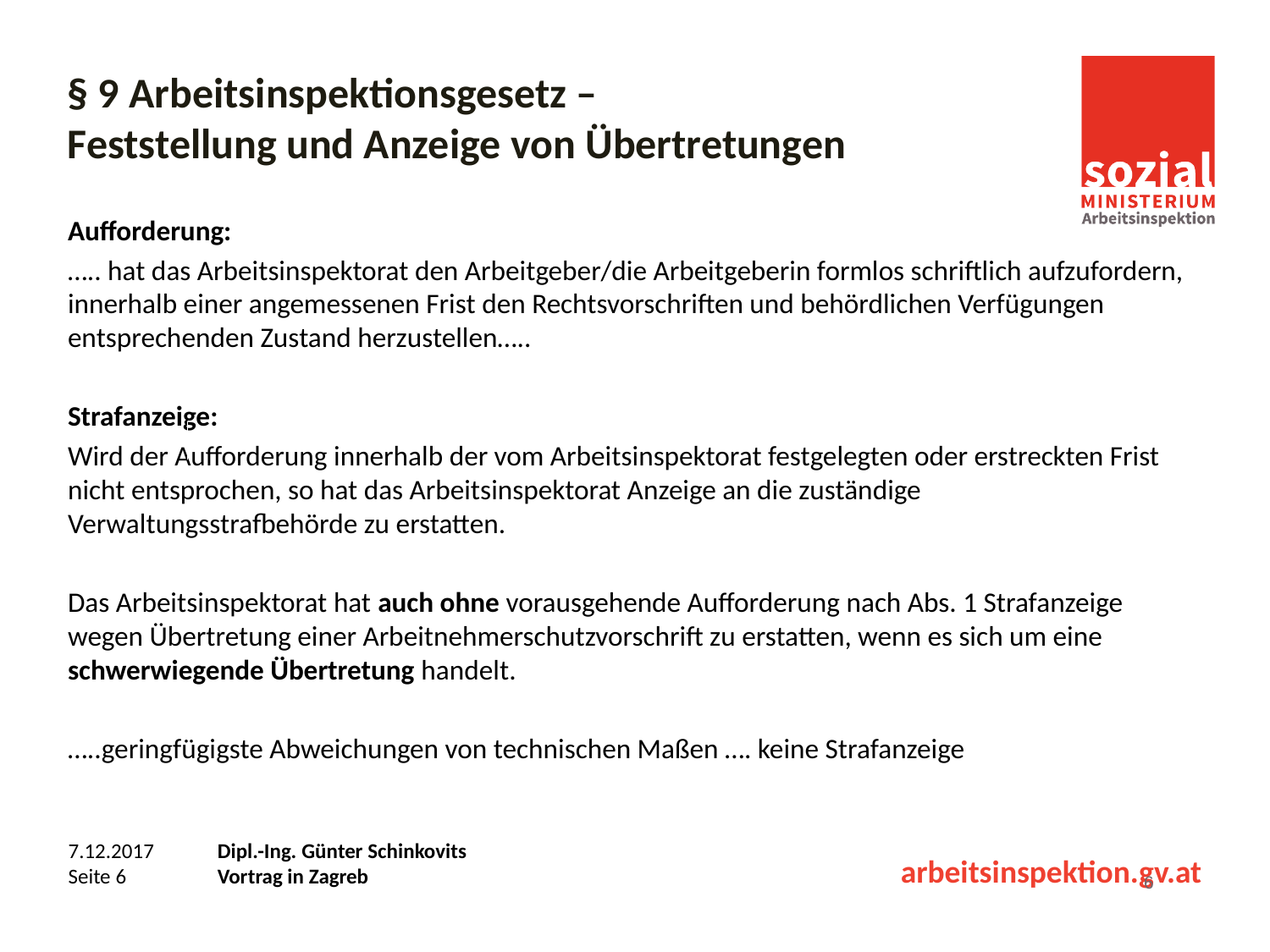

# § 9 Arbeitsinspektionsgesetz – Feststellung und Anzeige von Übertretungen
Aufforderung:
….. hat das Arbeitsinspektorat den Arbeitgeber/die Arbeitgeberin formlos schriftlich aufzufordern, innerhalb einer angemessenen Frist den Rechtsvorschriften und behördlichen Verfügungen entsprechenden Zustand herzustellen…..

Strafanzeige:
Wird der Aufforderung innerhalb der vom Arbeitsinspektorat festgelegten oder erstreckten Frist nicht entsprochen, so hat das Arbeitsinspektorat Anzeige an die zuständige Verwaltungsstrafbehörde zu erstatten.

Das Arbeitsinspektorat hat auch ohne vorausgehende Aufforderung nach Abs. 1 Strafanzeige wegen Übertretung einer Arbeitnehmerschutzvorschrift zu erstatten, wenn es sich um eine schwerwiegende Übertretung handelt.

…..geringfügigste Abweichungen von technischen Maßen …. keine Strafanzeige

6